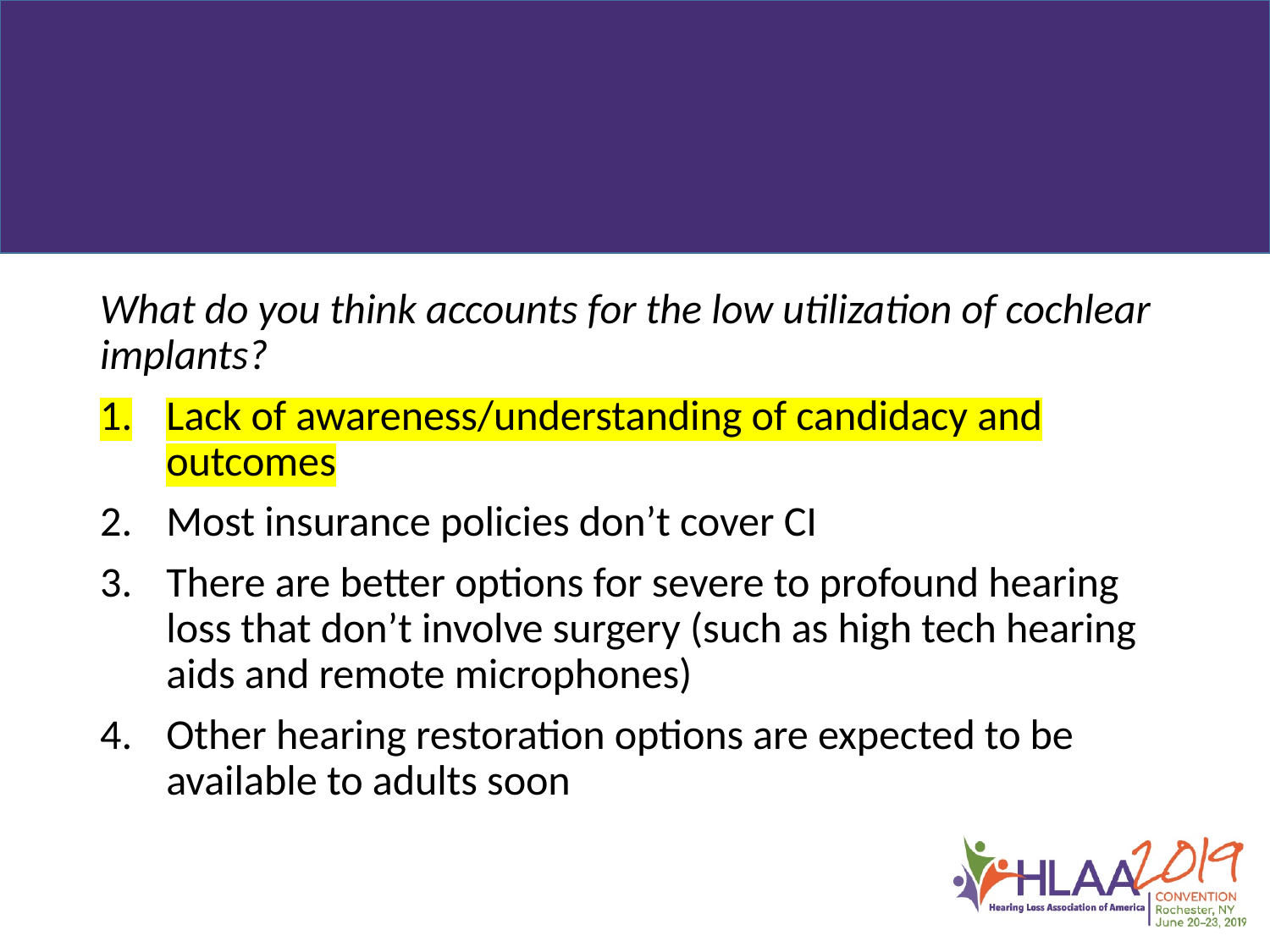

#
What do you think accounts for the low utilization of cochlear implants?
Lack of awareness/understanding of candidacy and outcomes
Most insurance policies don’t cover CI
There are better options for severe to profound hearing loss that don’t involve surgery (such as high tech hearing aids and remote microphones)
Other hearing restoration options are expected to be available to adults soon